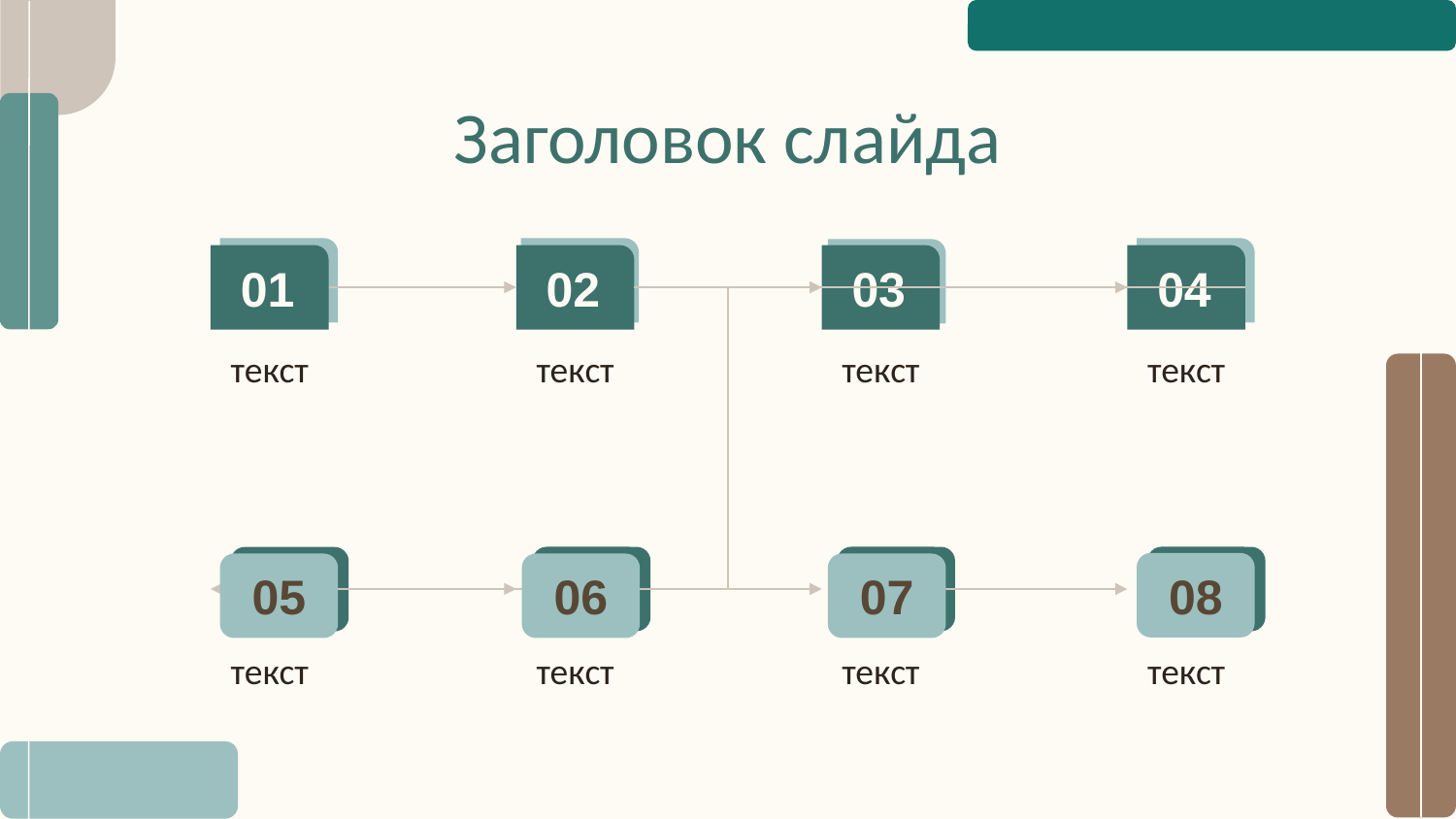

# Заголовок слайда

01
02
03
04
текст
текст
текст
текст
06
07
08
05
08
05
06
07
текст
текст
текст
текст